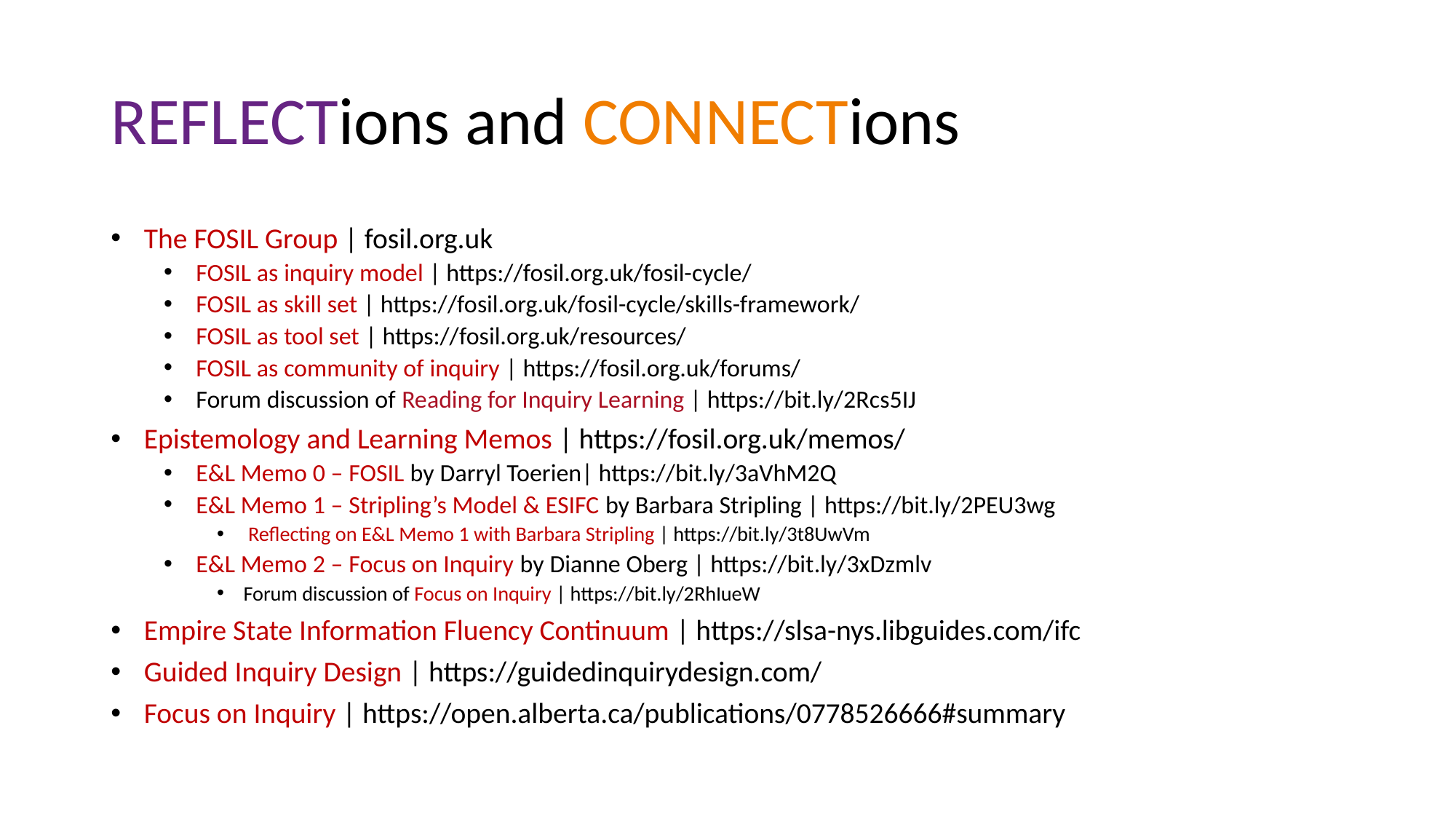

# REFLECTions and CONNECTions
 The FOSIL Group | fosil.org.uk
 FOSIL as inquiry model | https://fosil.org.uk/fosil-cycle/
 FOSIL as skill set | https://fosil.org.uk/fosil-cycle/skills-framework/
 FOSIL as tool set | https://fosil.org.uk/resources/
 FOSIL as community of inquiry | https://fosil.org.uk/forums/
 Forum discussion of Reading for Inquiry Learning | https://bit.ly/2Rcs5IJ
 Epistemology and Learning Memos | https://fosil.org.uk/memos/
 E&L Memo 0 – FOSIL by Darryl Toerien| https://bit.ly/3aVhM2Q
 E&L Memo 1 – Stripling’s Model & ESIFC by Barbara Stripling | https://bit.ly/2PEU3wg
 Reflecting on E&L Memo 1 with Barbara Stripling | https://bit.ly/3t8UwVm
 E&L Memo 2 – Focus on Inquiry by Dianne Oberg | https://bit.ly/3xDzmlv
Forum discussion of Focus on Inquiry | https://bit.ly/2RhIueW
 Empire State Information Fluency Continuum | https://slsa-nys.libguides.com/ifc
 Guided Inquiry Design | https://guidedinquirydesign.com/
 Focus on Inquiry | https://open.alberta.ca/publications/0778526666#summary